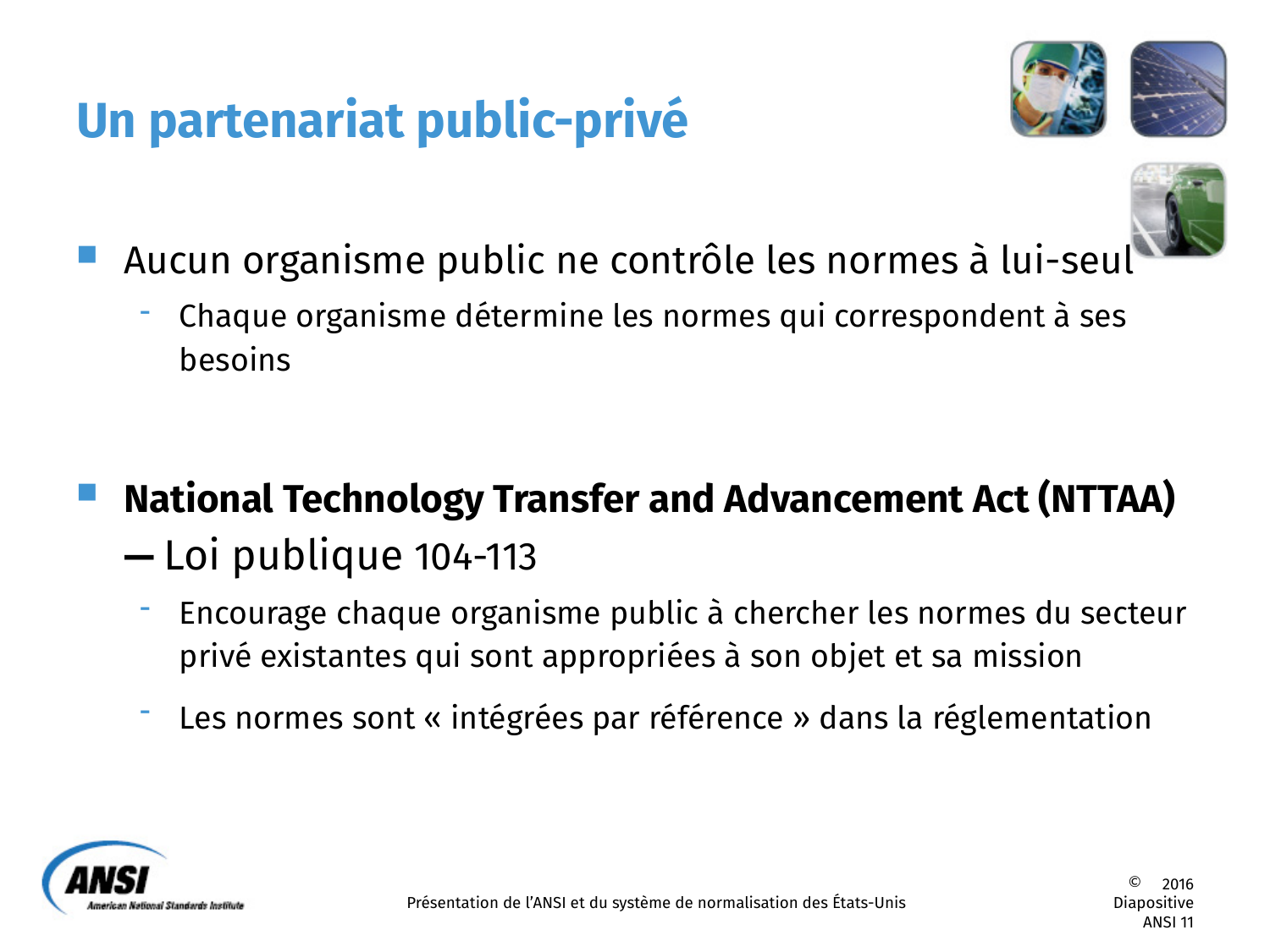

# Un partenariat public-privé
Aucun organisme public ne contrôle les normes à lui-seul
Chaque organisme détermine les normes qui correspondent à ses besoins

National Technology Transfer and Advancement Act (NTTAA) — Loi publique 104-113
Encourage chaque organisme public à chercher les normes du secteur privé existantes qui sont appropriées à son objet et sa mission
Les normes sont « intégrées par référence » dans la réglementation